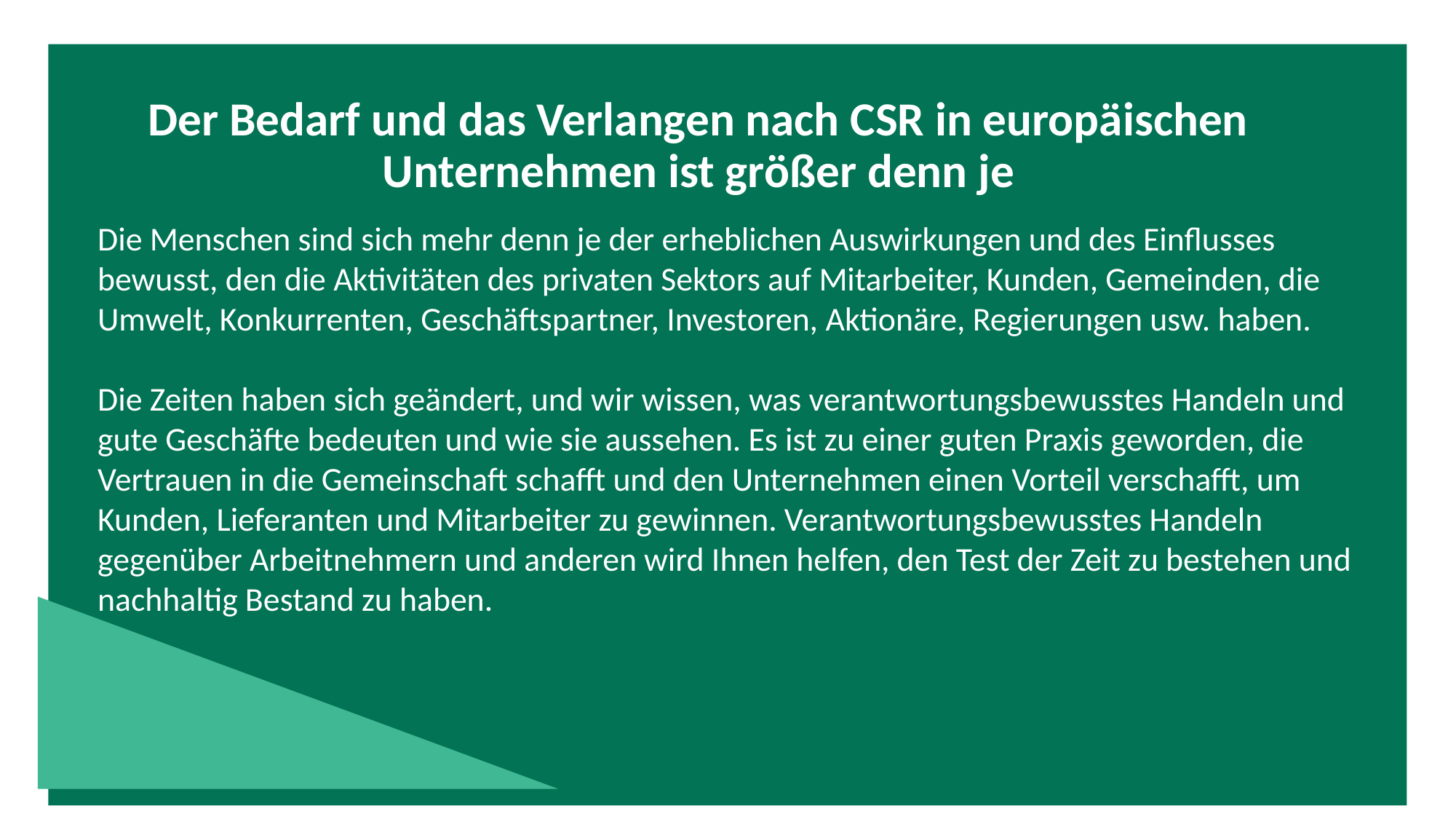

Der Bedarf und das Verlangen nach CSR in europäischen Unternehmen ist größer denn je
Die Menschen sind sich mehr denn je der erheblichen Auswirkungen und des Einflusses bewusst, den die Aktivitäten des privaten Sektors auf Mitarbeiter, Kunden, Gemeinden, die Umwelt, Konkurrenten, Geschäftspartner, Investoren, Aktionäre, Regierungen usw. haben.

Die Zeiten haben sich geändert, und wir wissen, was verantwortungsbewusstes Handeln und gute Geschäfte bedeuten und wie sie aussehen. Es ist zu einer guten Praxis geworden, die Vertrauen in die Gemeinschaft schafft und den Unternehmen einen Vorteil verschafft, um Kunden, Lieferanten und Mitarbeiter zu gewinnen. Verantwortungsbewusstes Handeln gegenüber Arbeitnehmern und anderen wird Ihnen helfen, den Test der Zeit zu bestehen und nachhaltig Bestand zu haben.